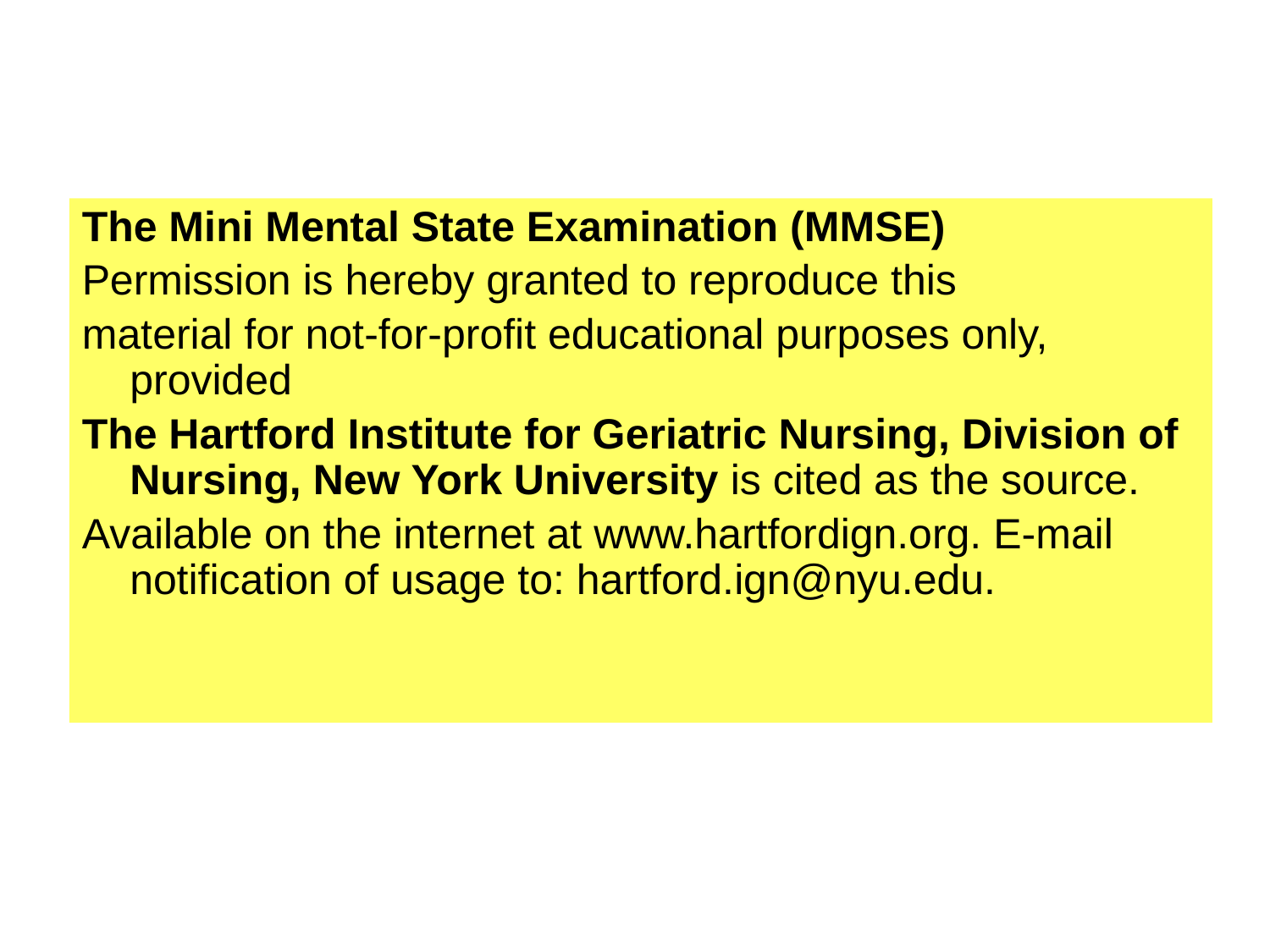

The Mini Mental State Examination (MMSE)
Permission is hereby granted to reproduce this
material for not-for-profit educational purposes only, provided
The Hartford Institute for Geriatric Nursing, Division of Nursing, New York University is cited as the source.
Available on the internet at www.hartfordign.org. E-mail notification of usage to: hartford.ign@nyu.edu.